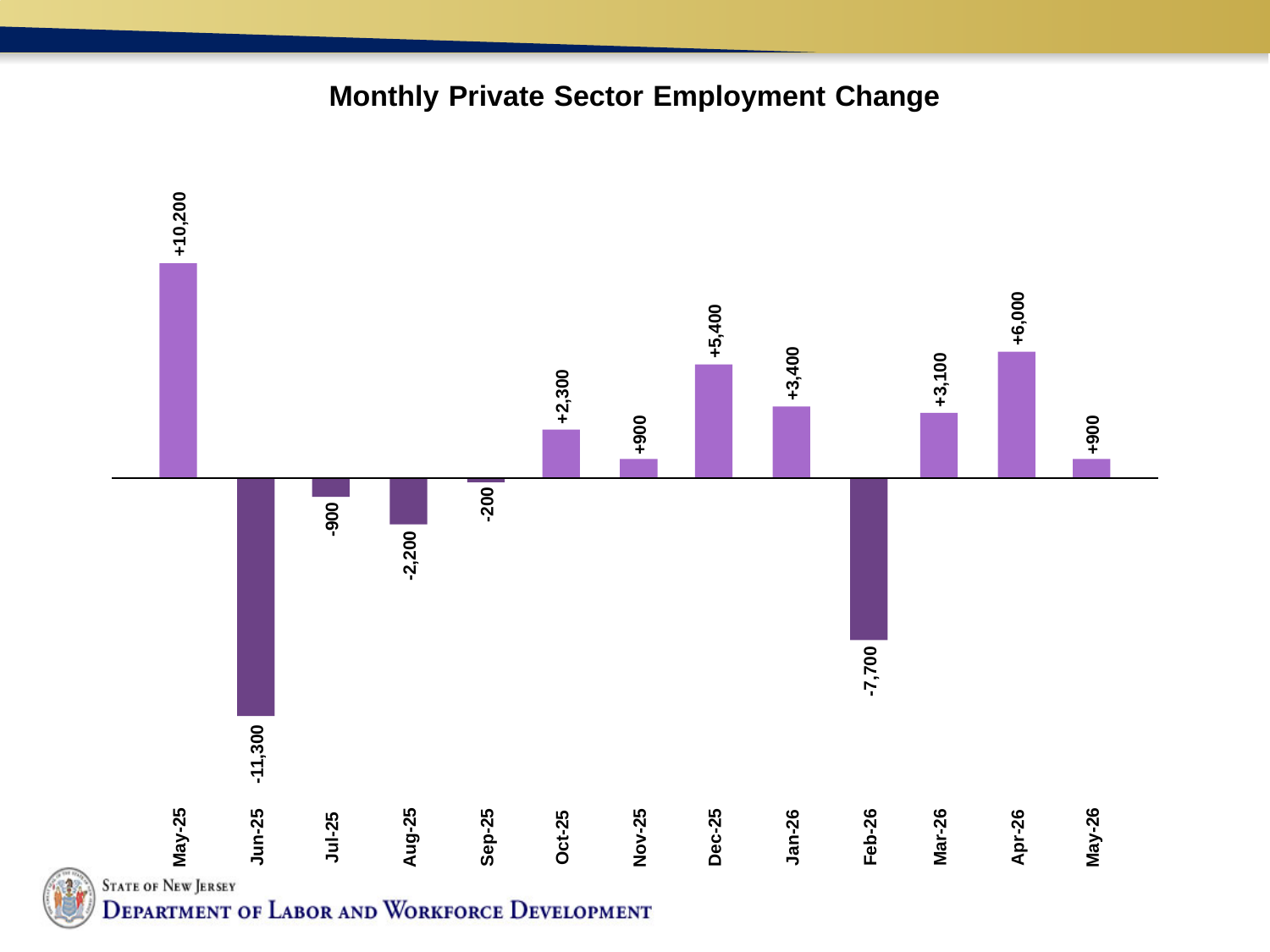

Monthly Private Sector Employment Change
+10,200

+6,000
+5,400
+3,400
+3,100

+2,300

+900
+900

-200
-900
-2,200
-7,700
-11,300
May-25
May-26
Aug-25
Nov-25
Dec-25
Sep-25
Mar-26
Jun-25
Feb-26
Apr-26
Jan-26
Oct-25
Jul-25
3